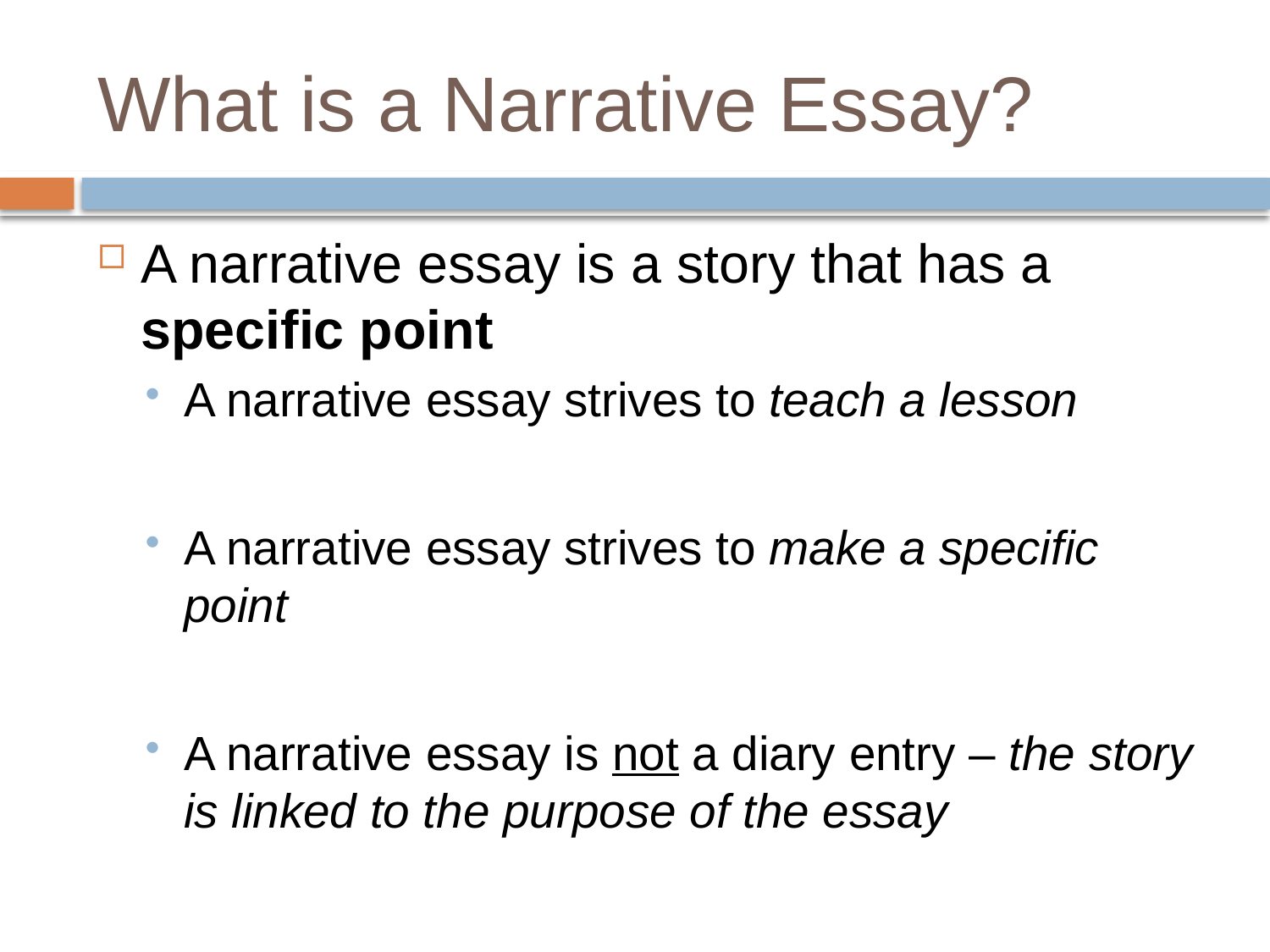

# What is a Narrative Essay?
A narrative essay is a story that has a specific point
A narrative essay strives to teach a lesson

A narrative essay strives to make a specific point

A narrative essay is not a diary entry – the story is linked to the purpose of the essay